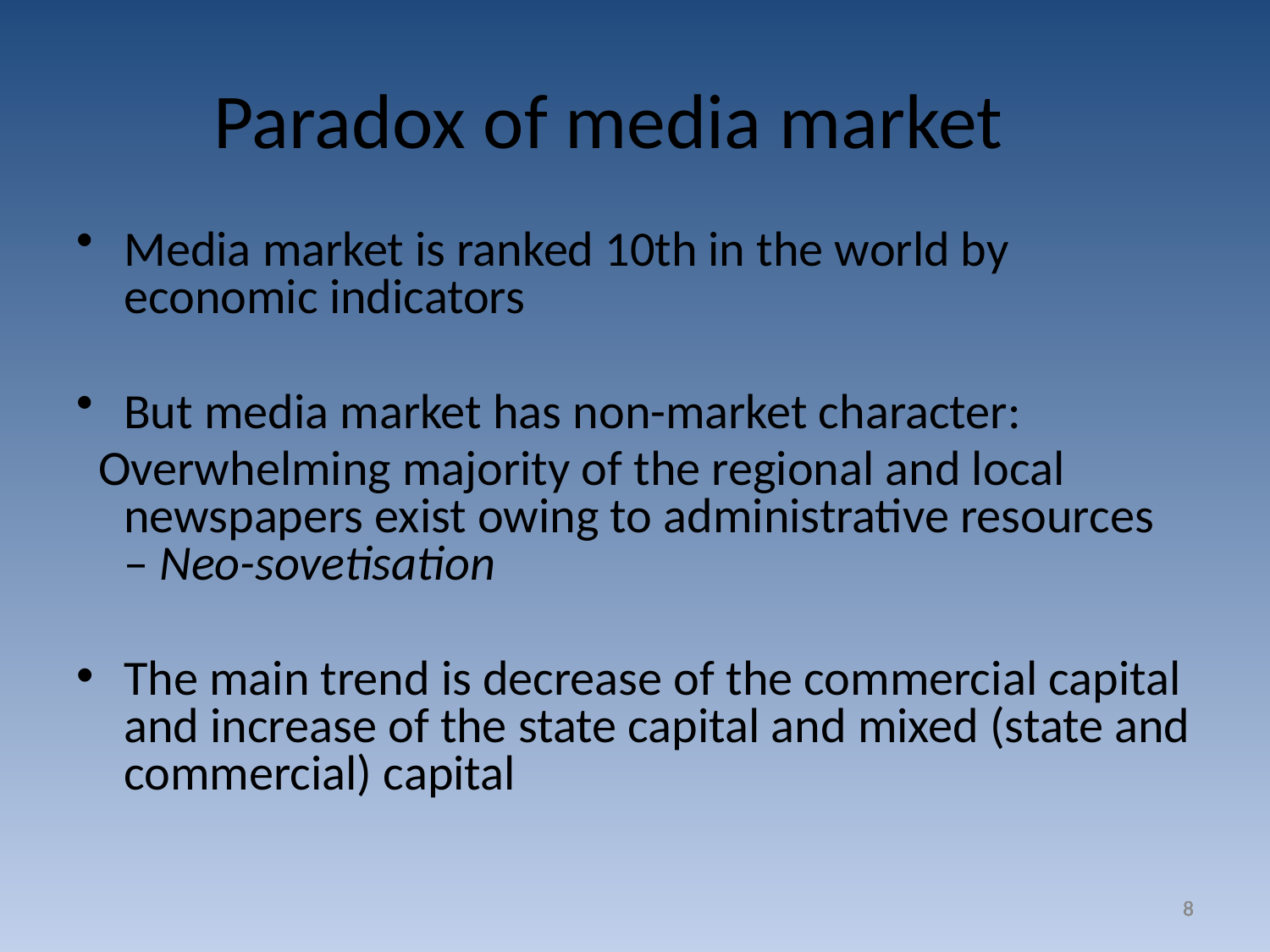

Paradox of media market
Media market is ranked 10th in the world by economic indicators

But media market has non-market character:
  Overwhelming majority of the regional and local newspapers exist owing to administrative resources  – Neo-sovetisation

The main trend is decrease of the commercial capital and increase of the state capital and mixed (state and commercial) capital

8
8
8
8
8